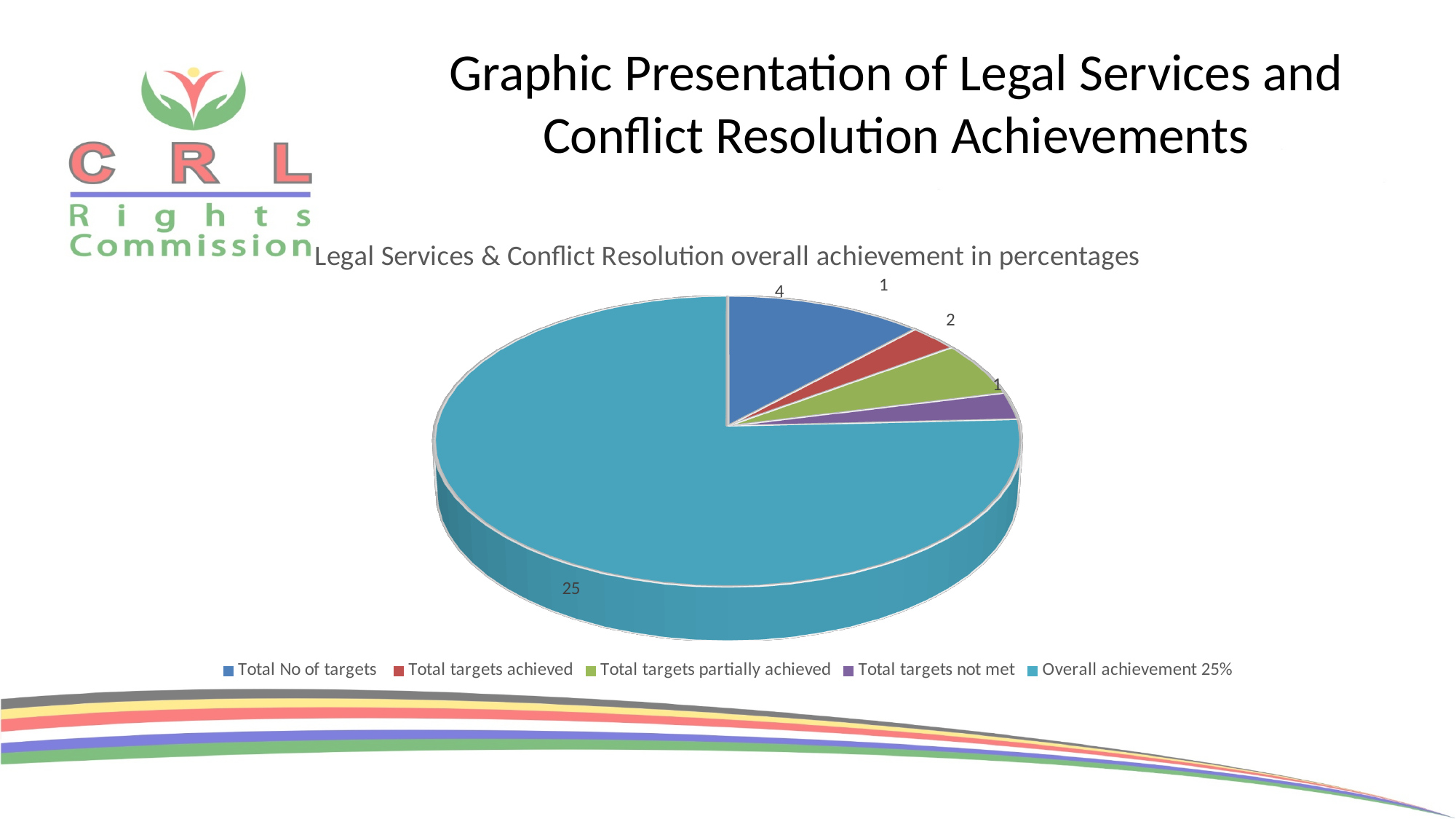

# Graphic Presentation of Legal Services and Conflict Resolution Achievements

[unsupported chart]